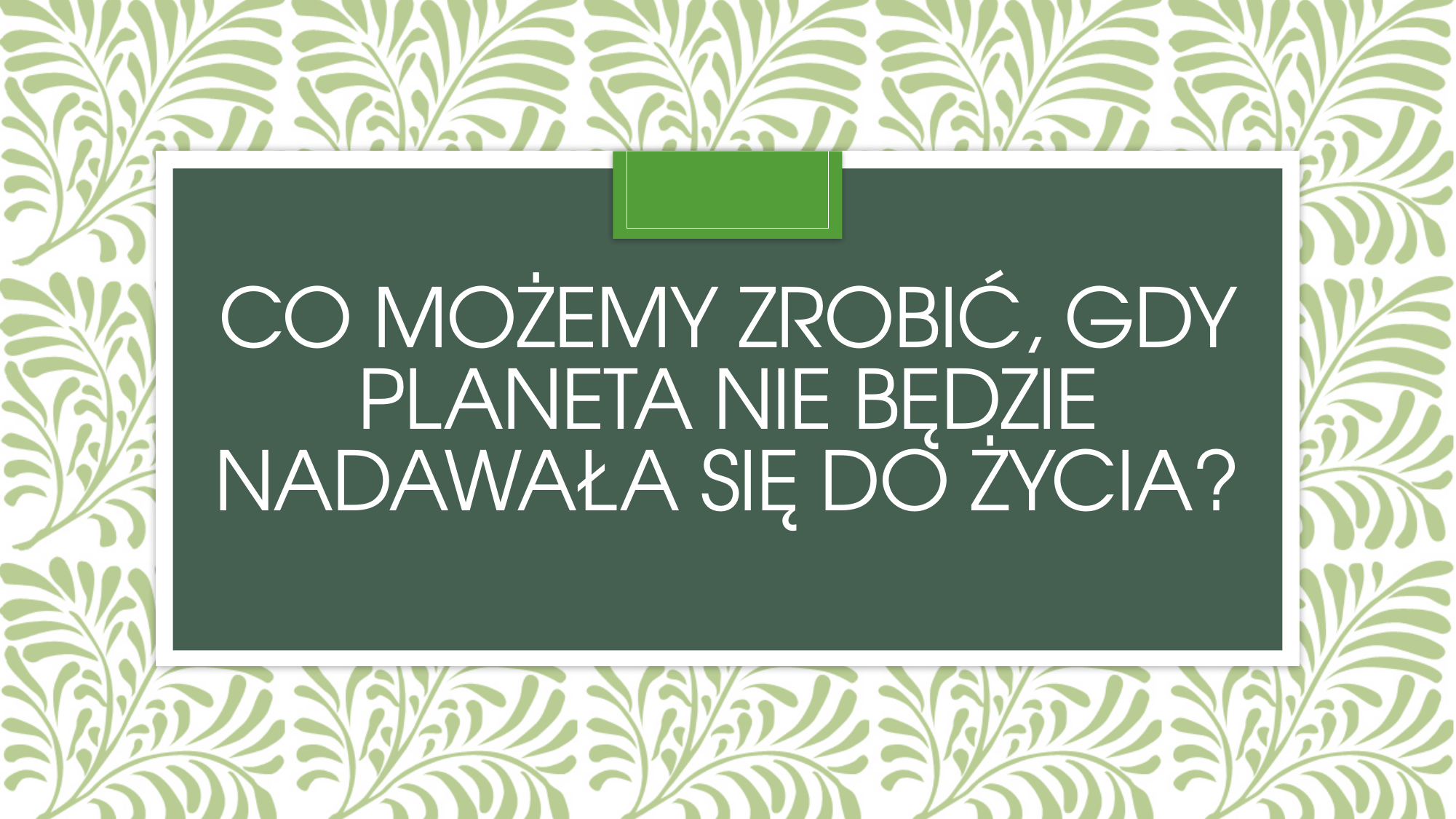

# Co możemy zrobić, gdy planeta nie będzie nadawała się do życia?